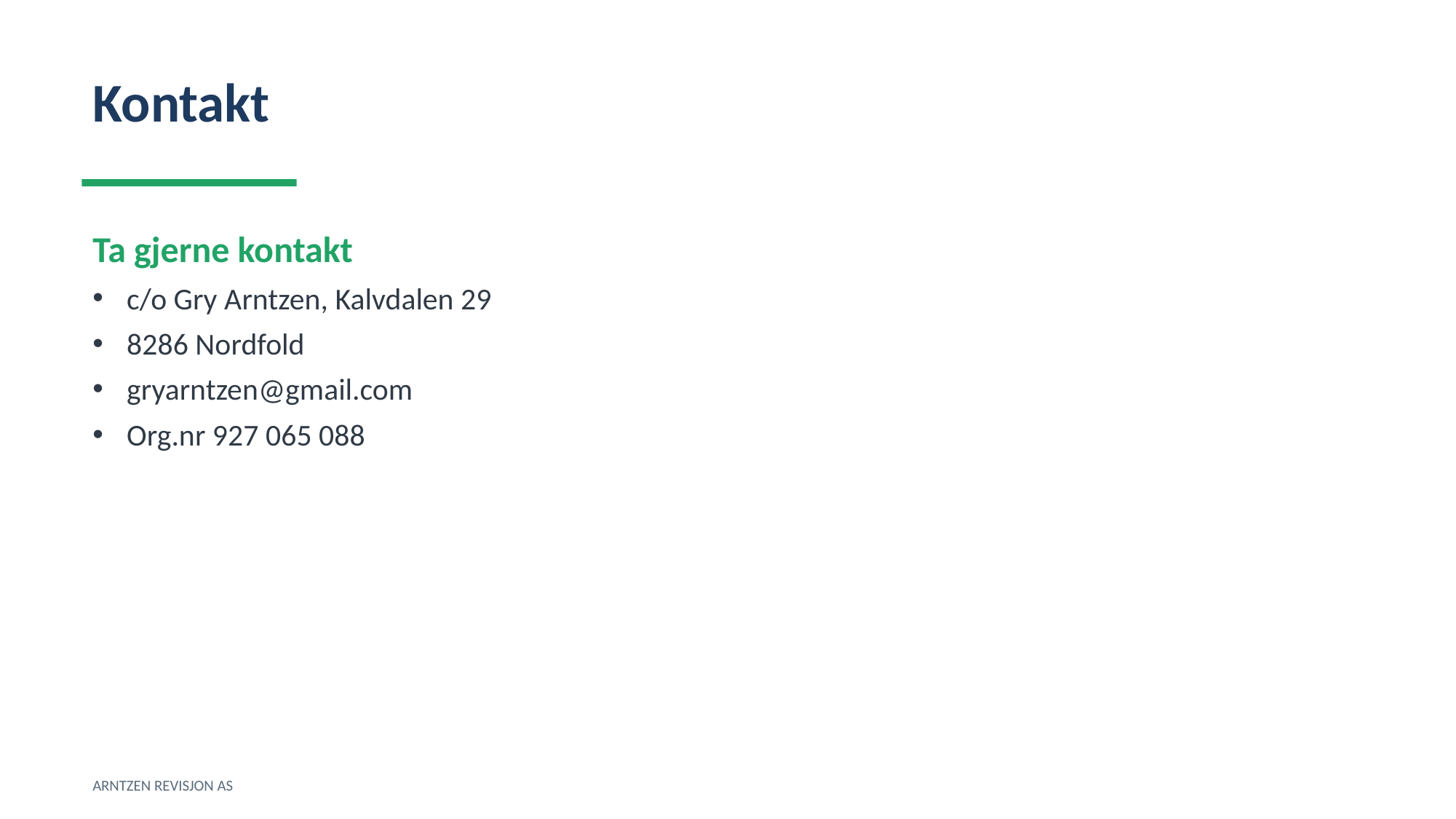

Kontakt

Ta gjerne kontakt
c/o Gry Arntzen, Kalvdalen 29
8286 Nordfold
gryarntzen@gmail.com
Org.nr 927 065 088
ARNTZEN REVISJON AS